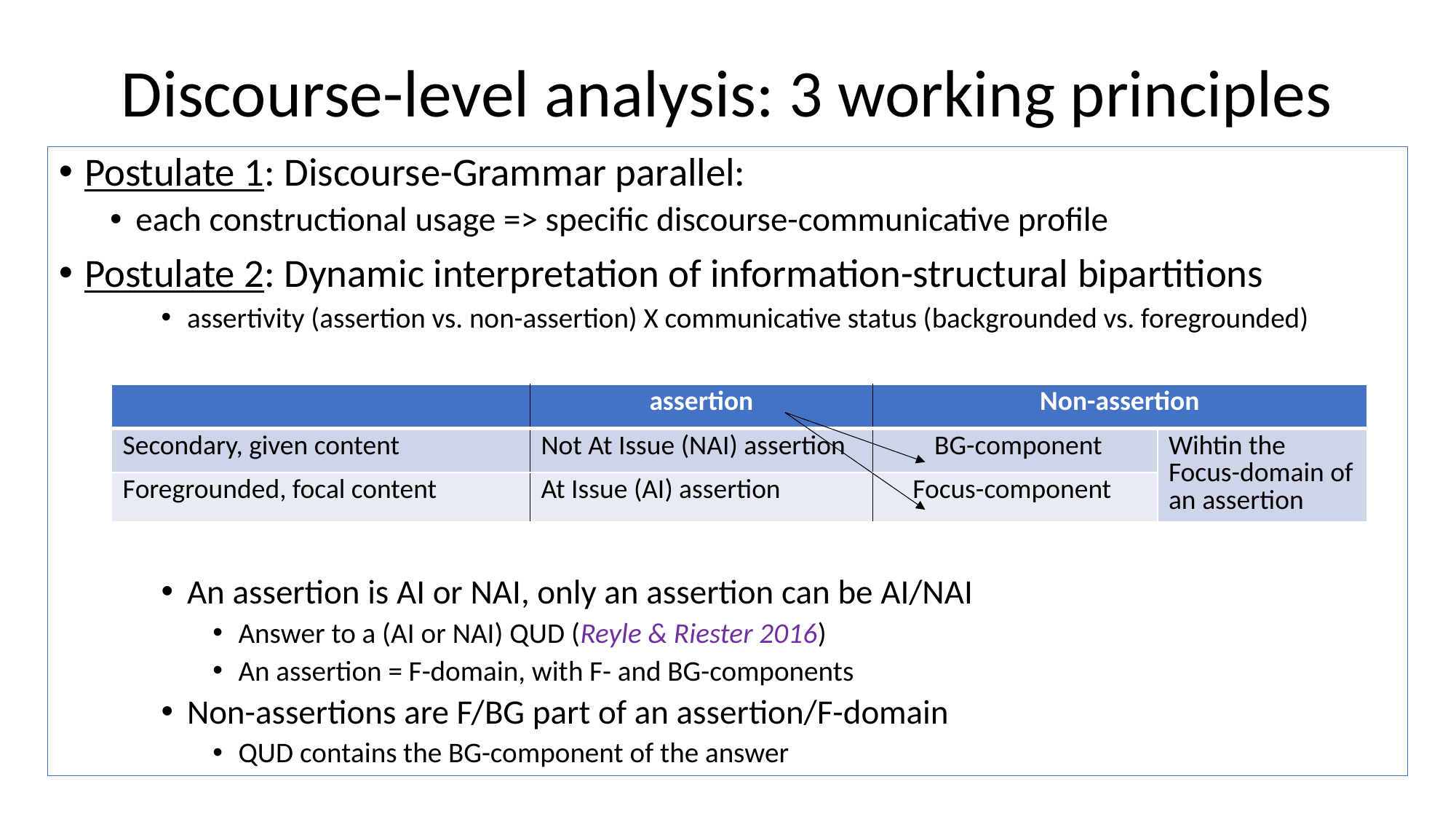

# Discourse-level analysis: 3 working principles
Postulate 1: Discourse-Grammar parallel:
each constructional usage => specific discourse-communicative profile
Postulate 2: Dynamic interpretation of information-structural bipartitions
assertivity (assertion vs. non-assertion) X communicative status (backgrounded vs. foregrounded)

An assertion is AI or NAI, only an assertion can be AI/NAI
Answer to a (AI or NAI) QUD (Reyle & Riester 2016)
An assertion = F-domain, with F- and BG-components
Non-assertions are F/BG part of an assertion/F-domain
QUD contains the BG-component of the answer
|  | assertion | Non-assertion |  |
| --- | --- | --- | --- |
| Secondary, given content | Not At Issue (NAI) assertion | BG-component | Wihtin the Focus-domain of an assertion |
| Foregrounded, focal content | At Issue (AI) assertion | Focus-component |  |